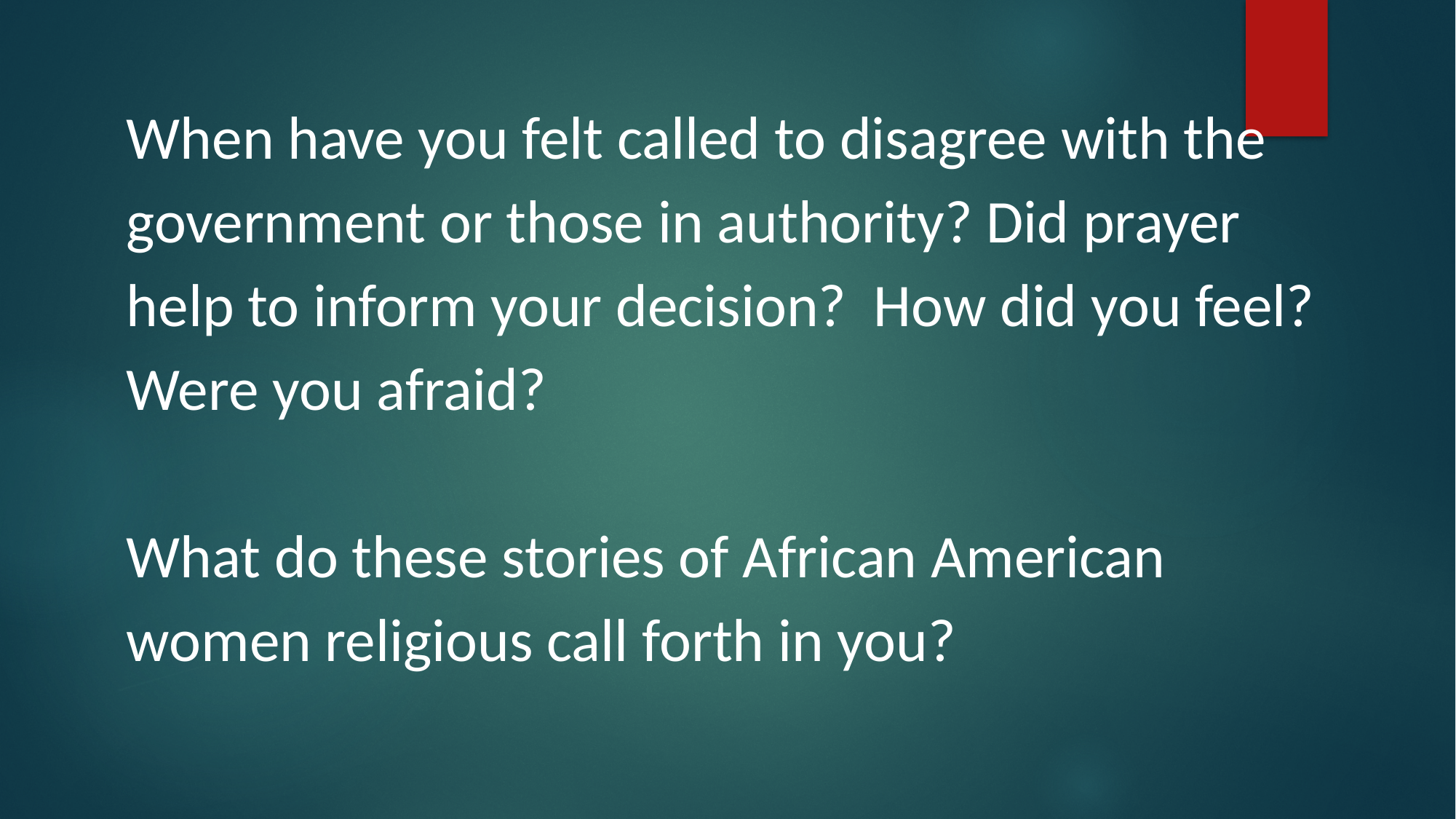

When have you felt called to disagree with the government or those in authority? Did prayer help to inform your decision?  How did you feel? Were you afraid?

What do these stories of African American women religious call forth in you?